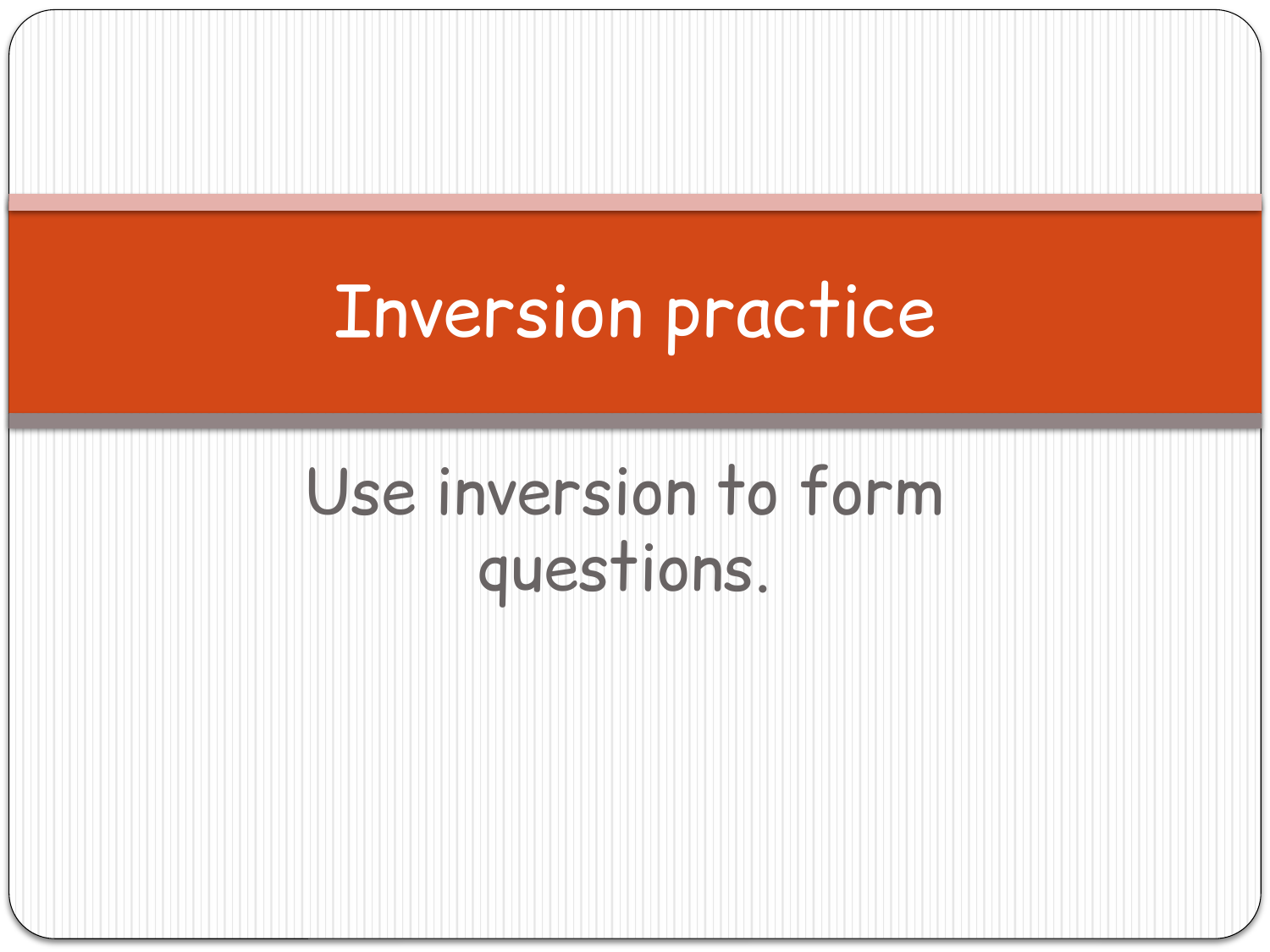

# Inversion practice
Use inversion to form questions.